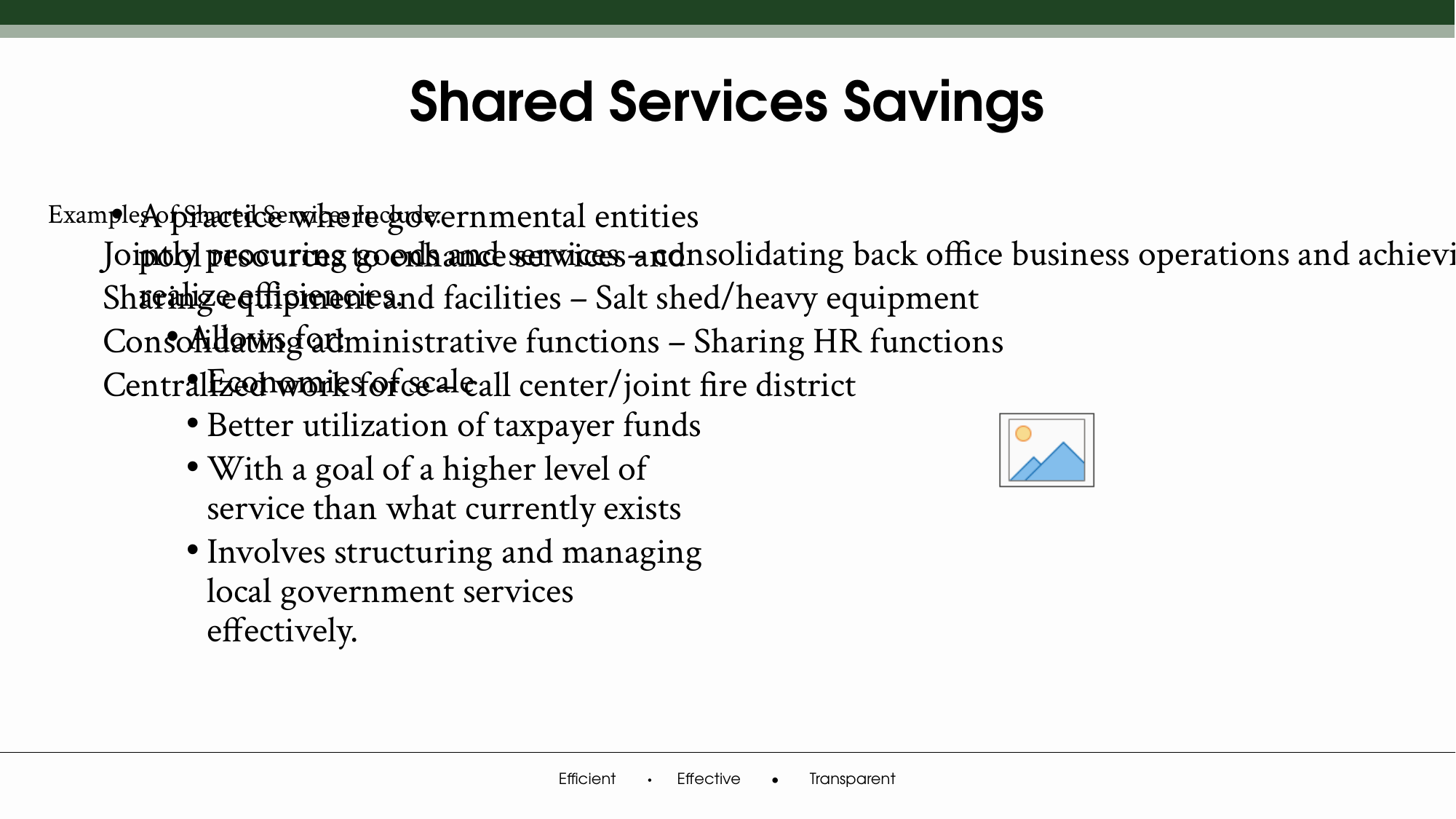

# Shared Services Savings
A practice where governmental entities pool resources to enhance services and realize efficiencies.
Allows for:
Economies of scale
Better utilization of taxpayer funds
With a goal of a higher level of service than what currently exists
Involves structuring and managing local government services effectively.

Examples of Shared Services Include:
Jointly procuring goods and services – consolidating back office business operations and achieving savings through larger scale purchases
Sharing equipment and facilities – Salt shed/heavy equipment
Consolidating administrative functions – Sharing HR functions
Centralized work force – call center/joint fire district